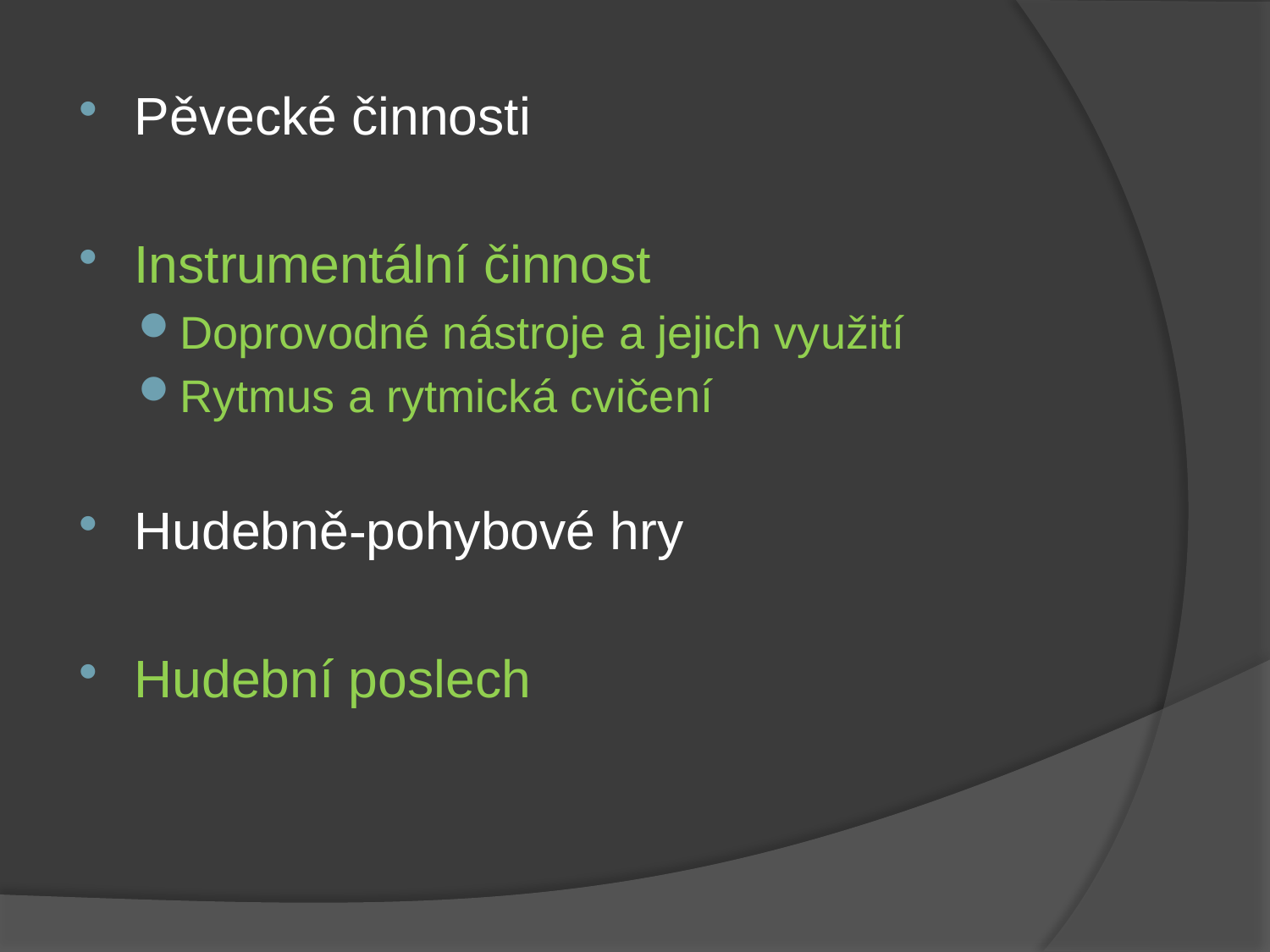

Pěvecké činnosti

Instrumentální činnost
Doprovodné nástroje a jejich využití
Rytmus a rytmická cvičení

Hudebně-pohybové hry

Hudební poslech